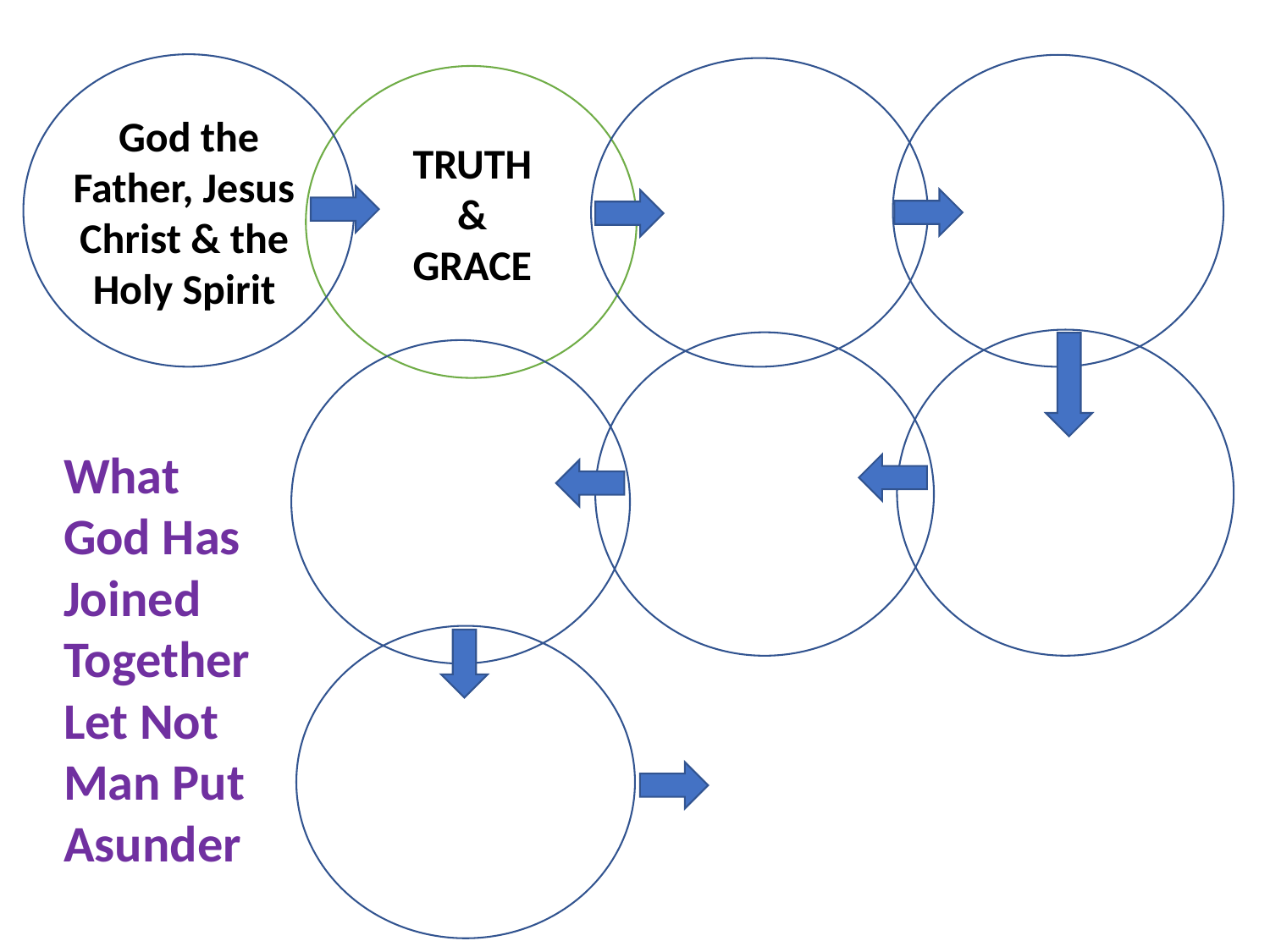

God the Father, Jesus Christ & the Holy Spirit
TRUTH
&
GRACE

What God Has Joined Together Let Not Man Put Asunder